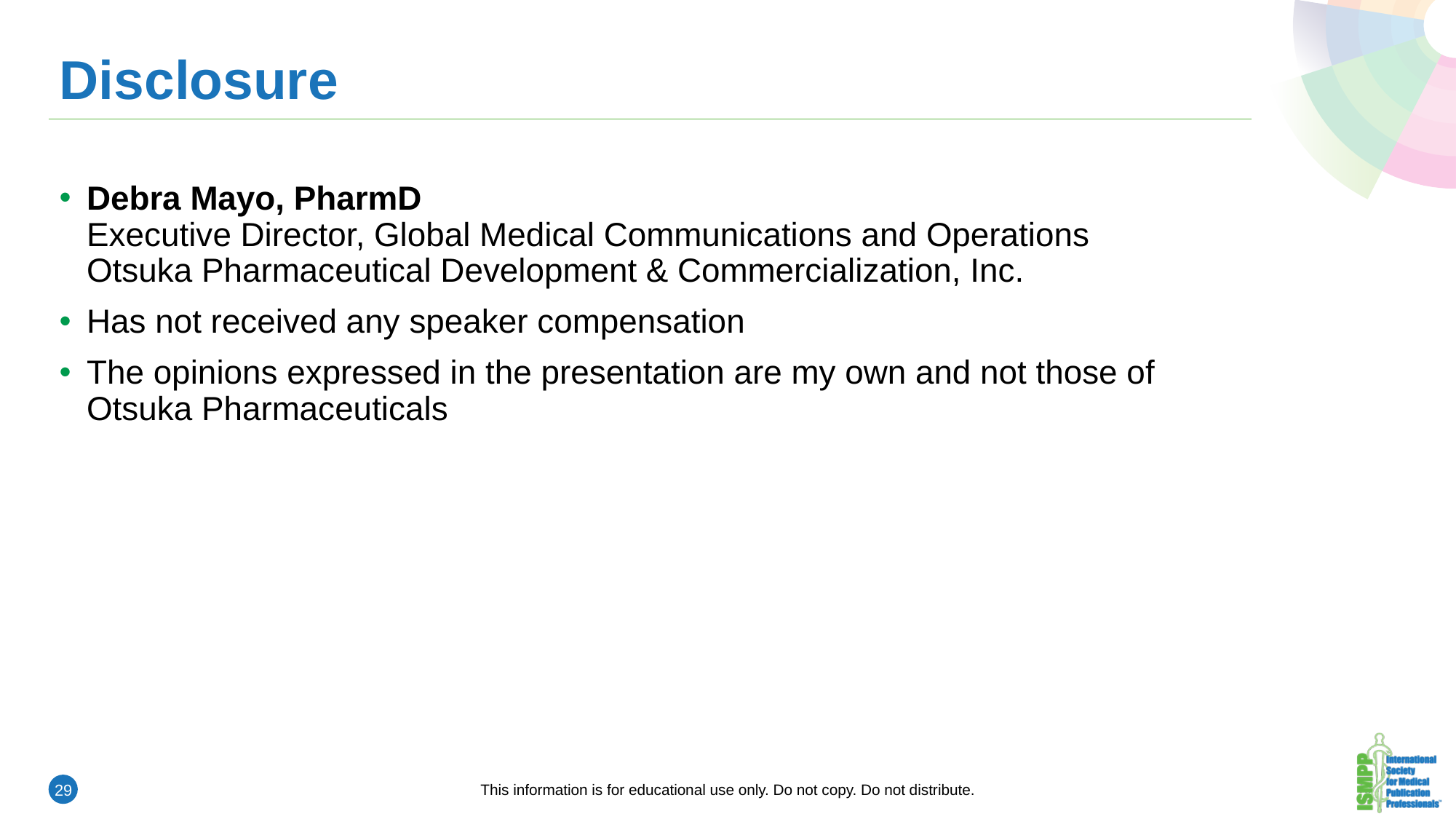

# Disclosure
Debra Mayo, PharmD
Executive Director, Global Medical Communications and Operations
Otsuka Pharmaceutical Development & Commercialization, Inc.
Has not received any speaker compensation
The opinions expressed in the presentation are my own and not those of Otsuka Pharmaceuticals
29
This information is for educational use only. Do not copy. Do not distribute.